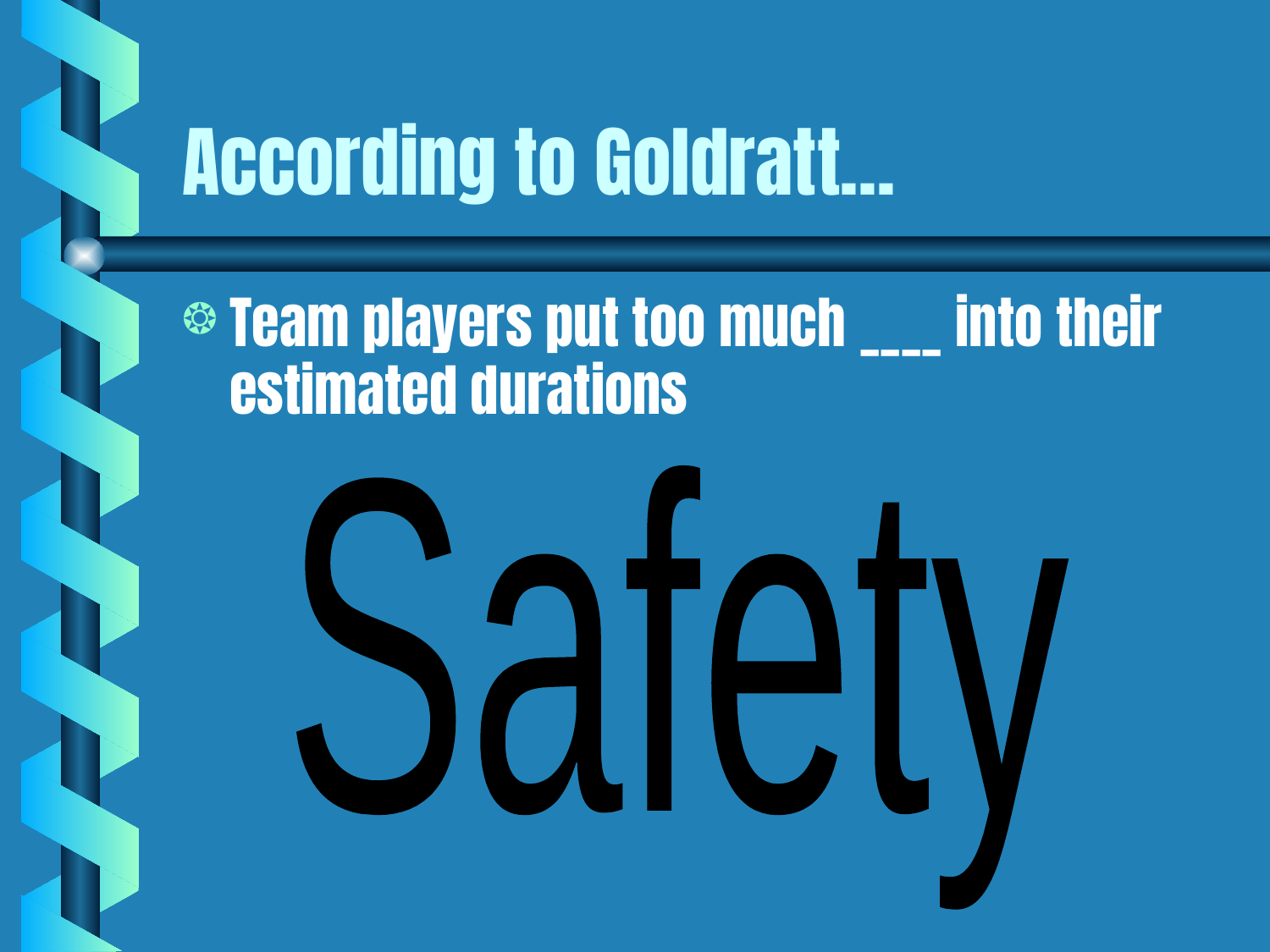

# According to Goldratt…
Team players put too much ____ into their estimated durations
Safety